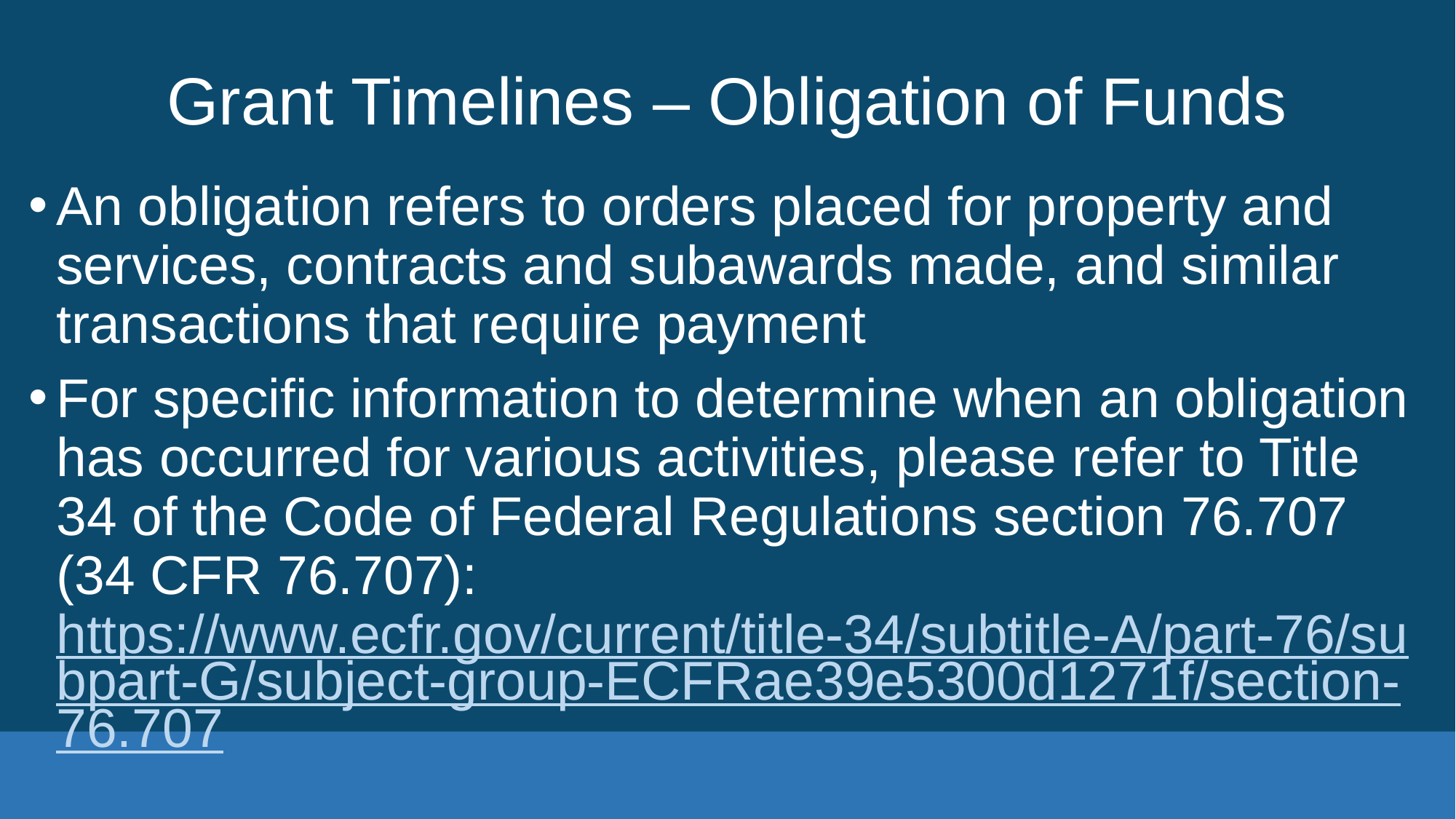

# Grant Timelines – Obligation of Funds
An obligation refers to orders placed for property and services, contracts and subawards made, and similar transactions that require payment
For specific information to determine when an obligation has occurred for various activities, please refer to Title 34 of the Code of Federal Regulations section 76.707 (34 CFR 76.707): https://www.ecfr.gov/current/title-34/subtitle-A/part-76/subpart-G/subject-group-ECFRae39e5300d1271f/section-76.707